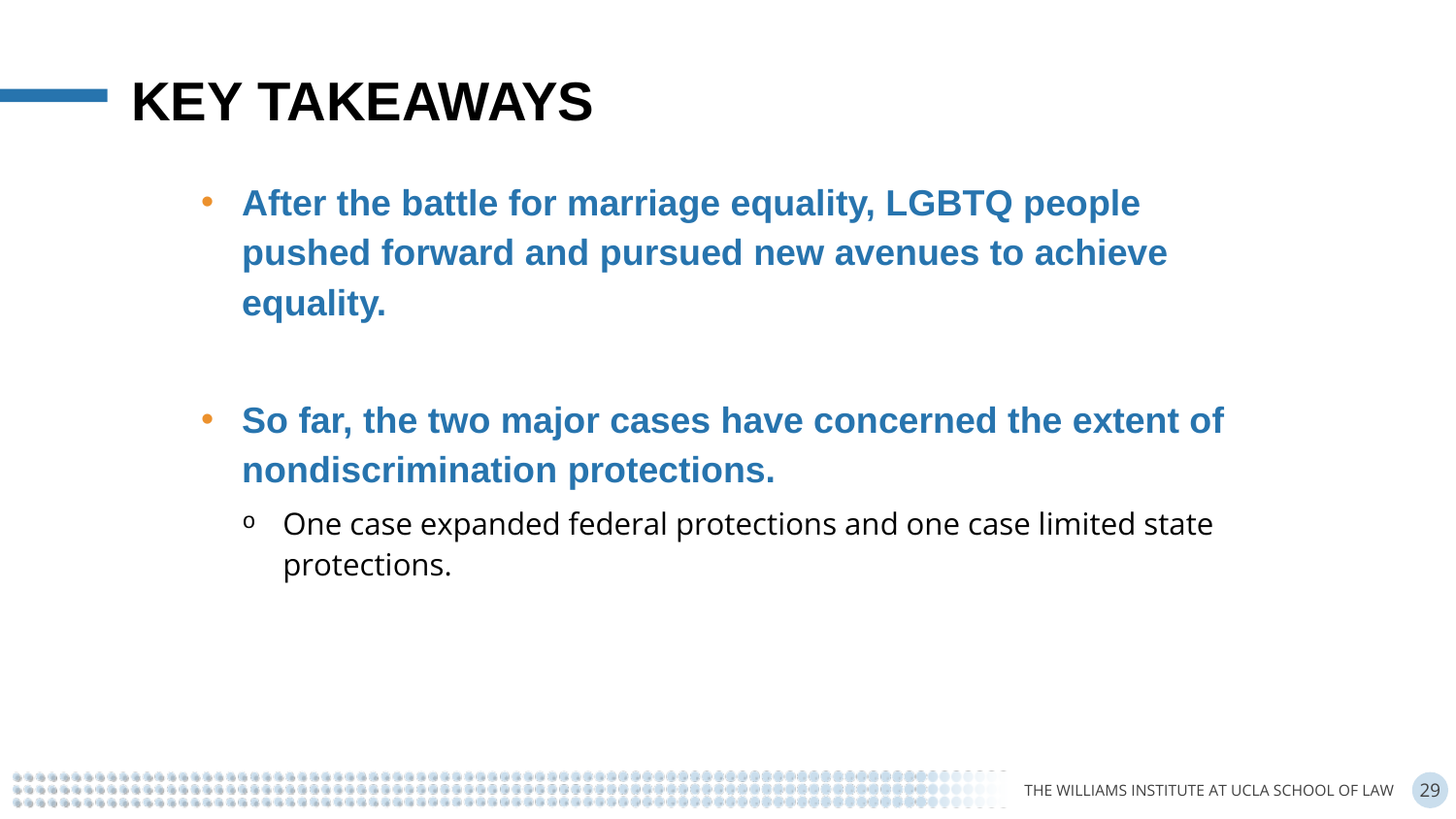

Key Takeaways
After the battle for marriage equality, LGBTQ people pushed forward and pursued new avenues to achieve equality.

So far, the two major cases have concerned the extent of nondiscrimination protections.
One case expanded federal protections and one case limited state protections.